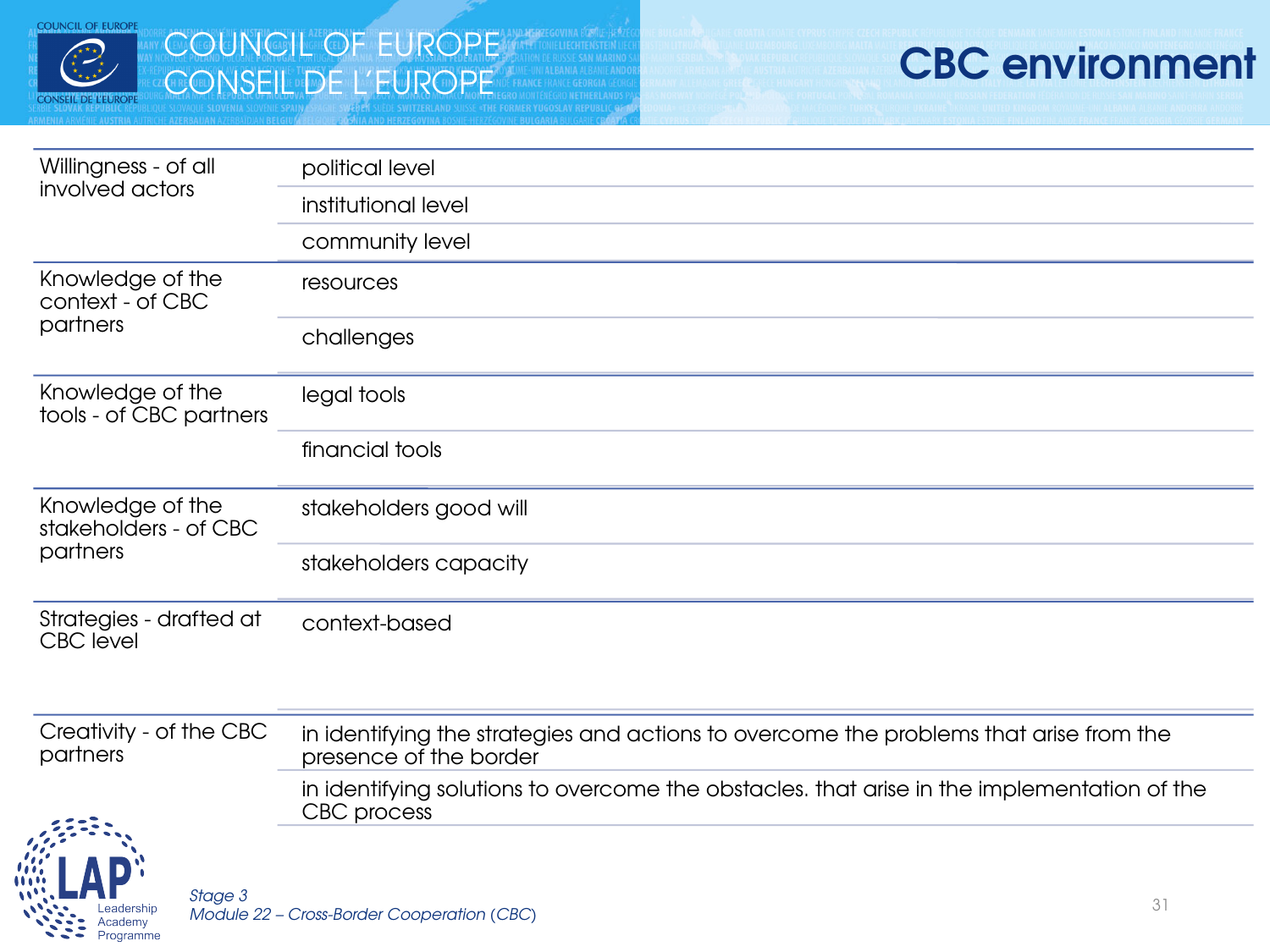

# CBC environment
Willingness - of all involved actors
political level
institutional level
community level
Knowledge of the context - of CBC partners
resources
challenges
Knowledge of the tools - of CBC partners
legal tools
financial tools
Knowledge of the stakeholders - of CBC partners
stakeholders good will
stakeholders capacity
Strategies - drafted at CBC level
context-based
Creativity - of the CBC partners
in identifying the strategies and actions to overcome the problems that arise from the presence of the border
in identifying solutions to overcome the obstacles. that arise in the implementation of the CBC process
Stage 3
Module 22 – Cross-Border Cooperation (CBC)
31